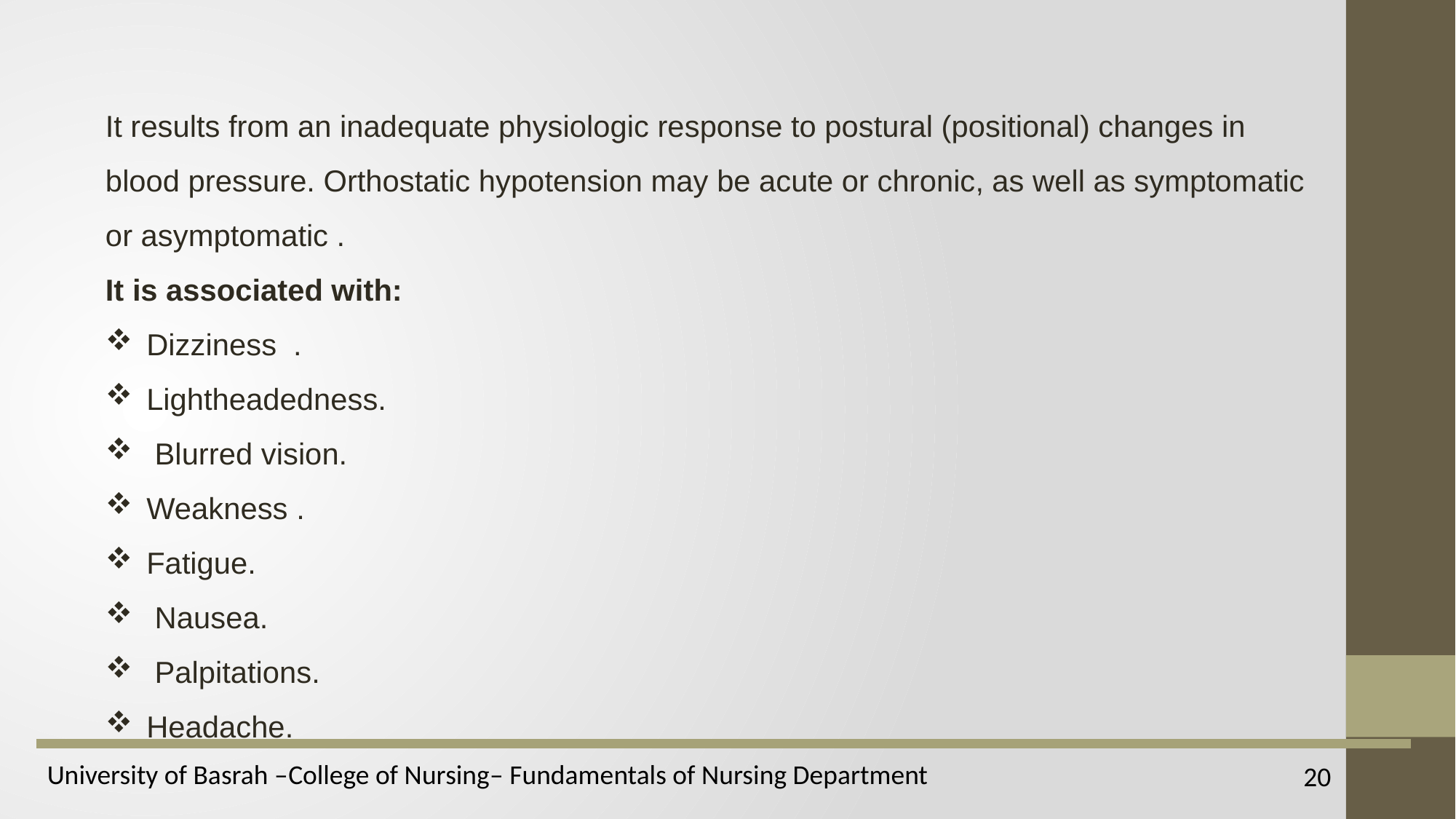

It results from an inadequate physiologic response to postural (positional) changes in blood pressure. Orthostatic hypotension may be acute or chronic, as well as symptomatic or asymptomatic .
It is associated with:
Dizziness  .
Lightheadedness.
 Blurred vision.
Weakness .
Fatigue.
 Nausea.
 Palpitations.
Headache.

20
University of Basrah –College of Nursing– Fundamentals of Nursing Department